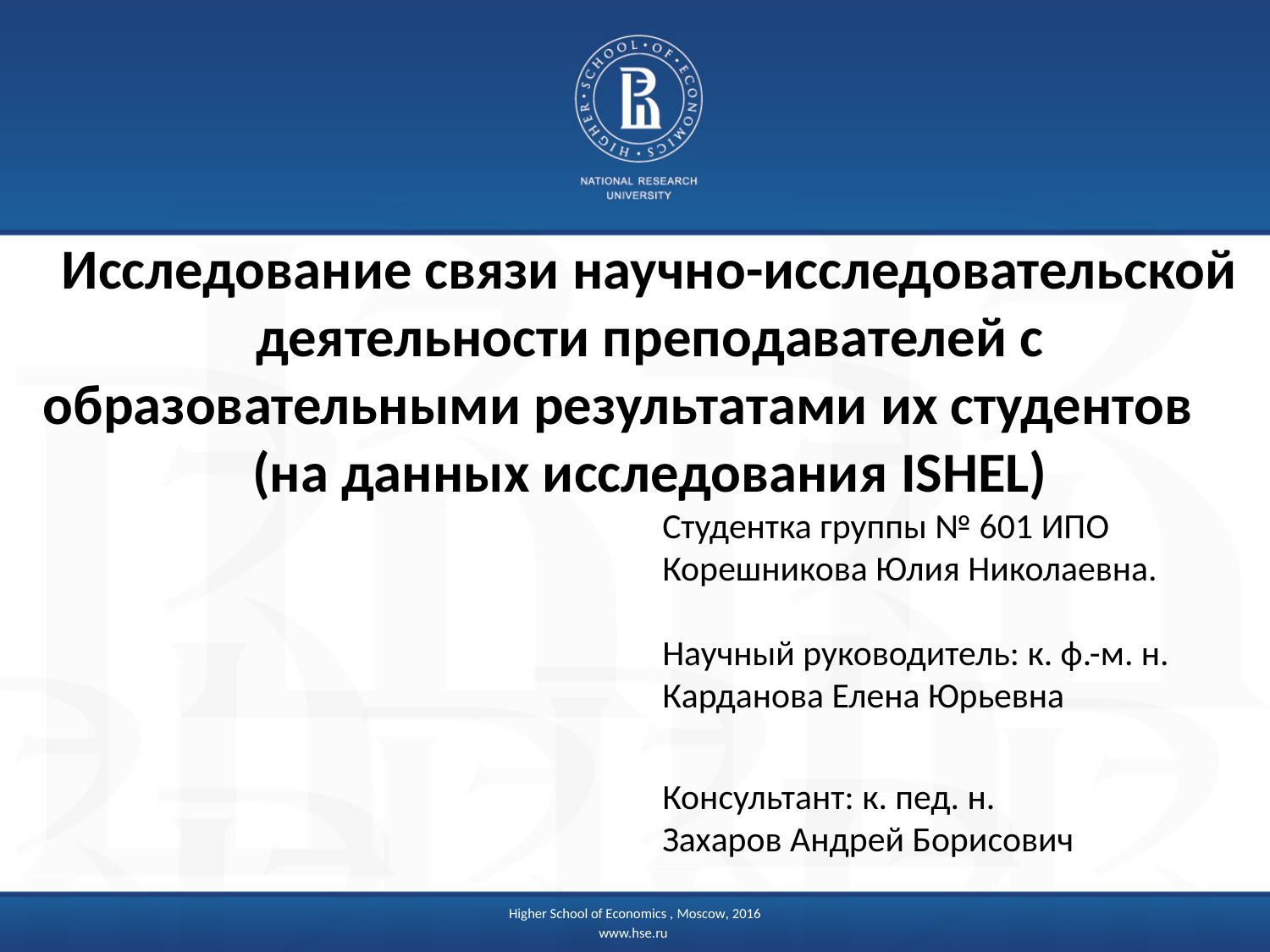

Исследование связи научно-исследовательской деятельности преподавателей с образовательными результатами их студентов      (на данных исследования ISHEL)
					Студентка группы № 601 ИПО
					Корешникова Юлия Николаевна.

					Научный руководитель: к. ф.-м. н.
					Карданова Елена Юрьевна

					Консультант: к. пед. н.
					Захаров Андрей Борисович

Higher School of Economics , Moscow, 2016
www.hse.ru